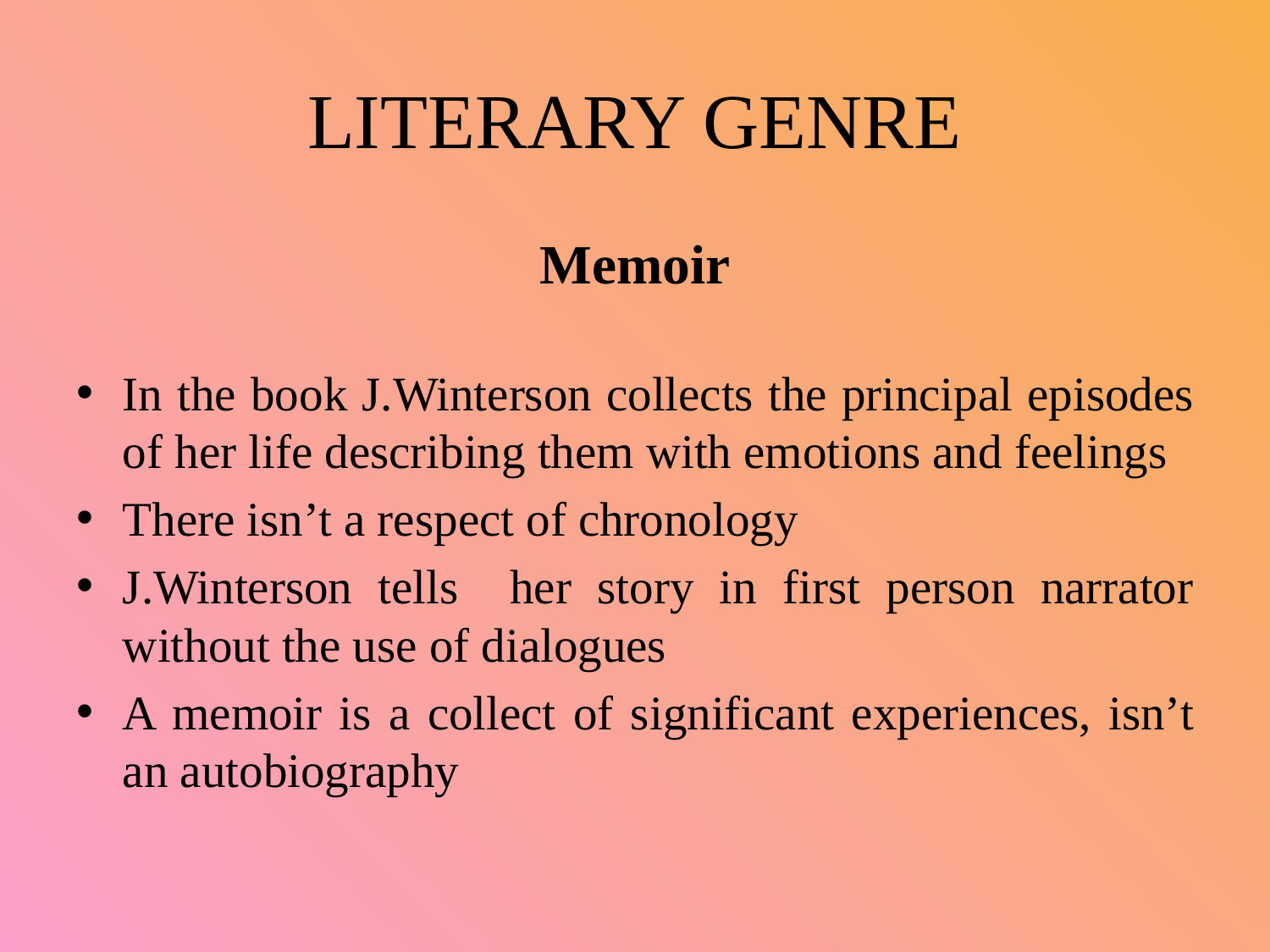

# LITERARY GENRE
Memoir

In the book J.Winterson collects the principal episodes of her life describing them with emotions and feelings
There isn’t a respect of chronology
J.Winterson tells  her story in first person narrator without the use of dialogues
A memoir is a collect of significant experiences, isn’t an autobiography